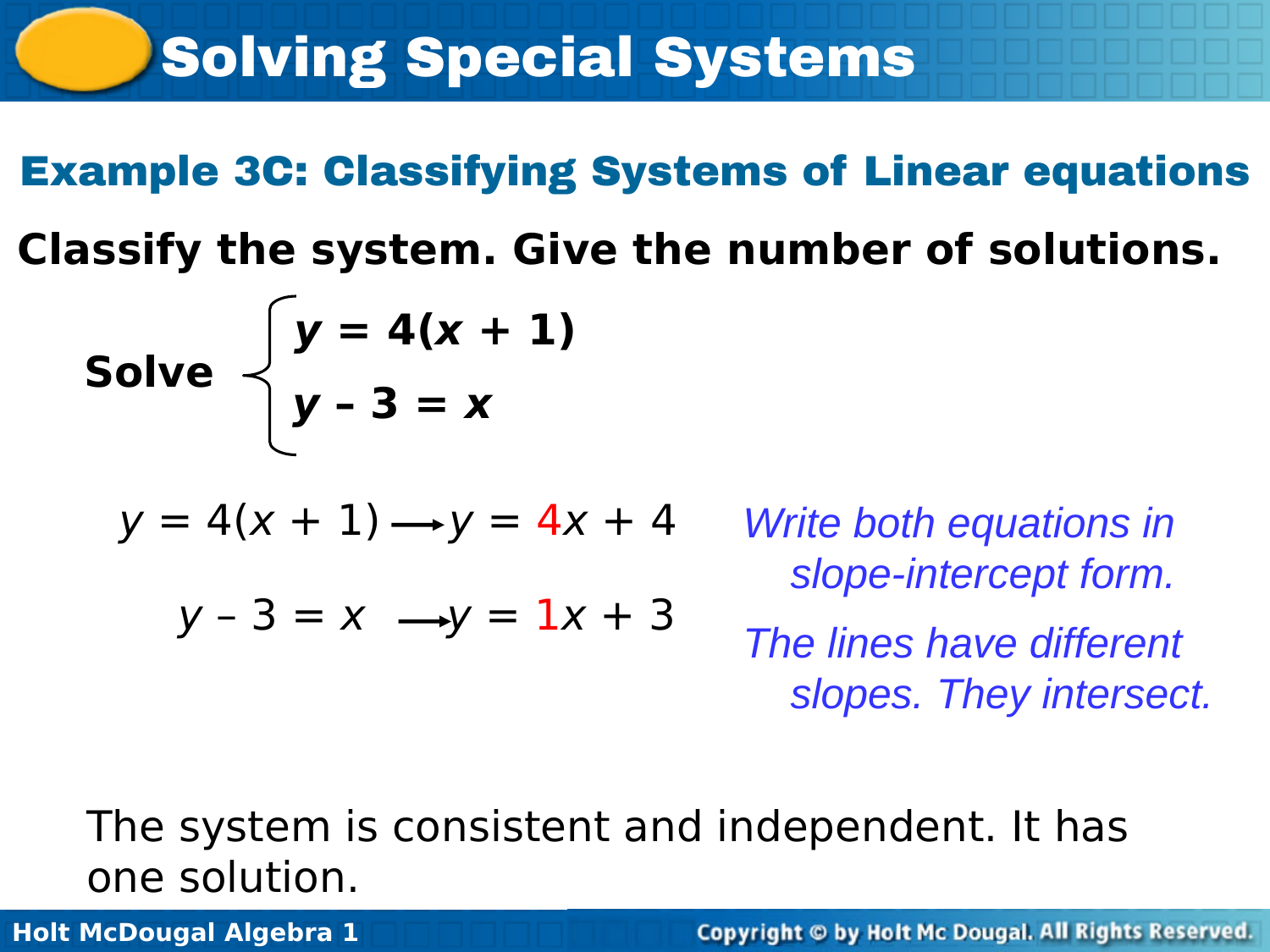

Example 3C: Classifying Systems of Linear equations
Classify the system. Give the number of solutions.

y = 4(x + 1)
Solve
       y – 3 = x
y = 4(x + 1)     y = 4x + 4

Write both equations in slope-intercept form.
 y – 3 = x      y = 1x + 3

The lines have different slopes. They intersect.
The system is consistent and independent. It has one solution.